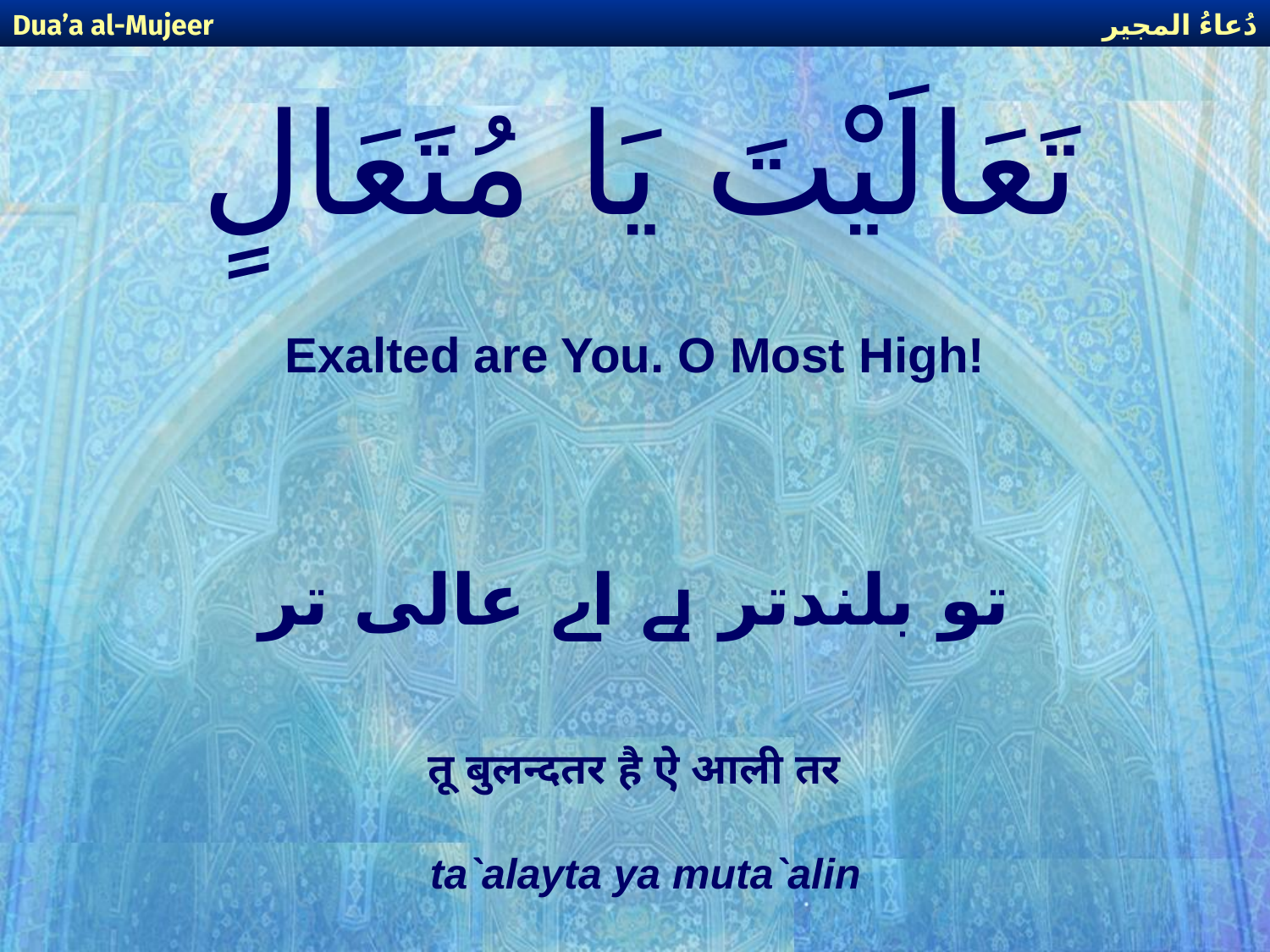

دُعاءُ المجير
Dua’a al-Mujeer
# تَعَالَيْتَ يَا مُتَعَالٍ
Exalted are You. O Most High!
تو بلندتر ہے اے عالی تر
तू बुलन्दतर है ऐ आली तर
ta`alayta ya muta`alin